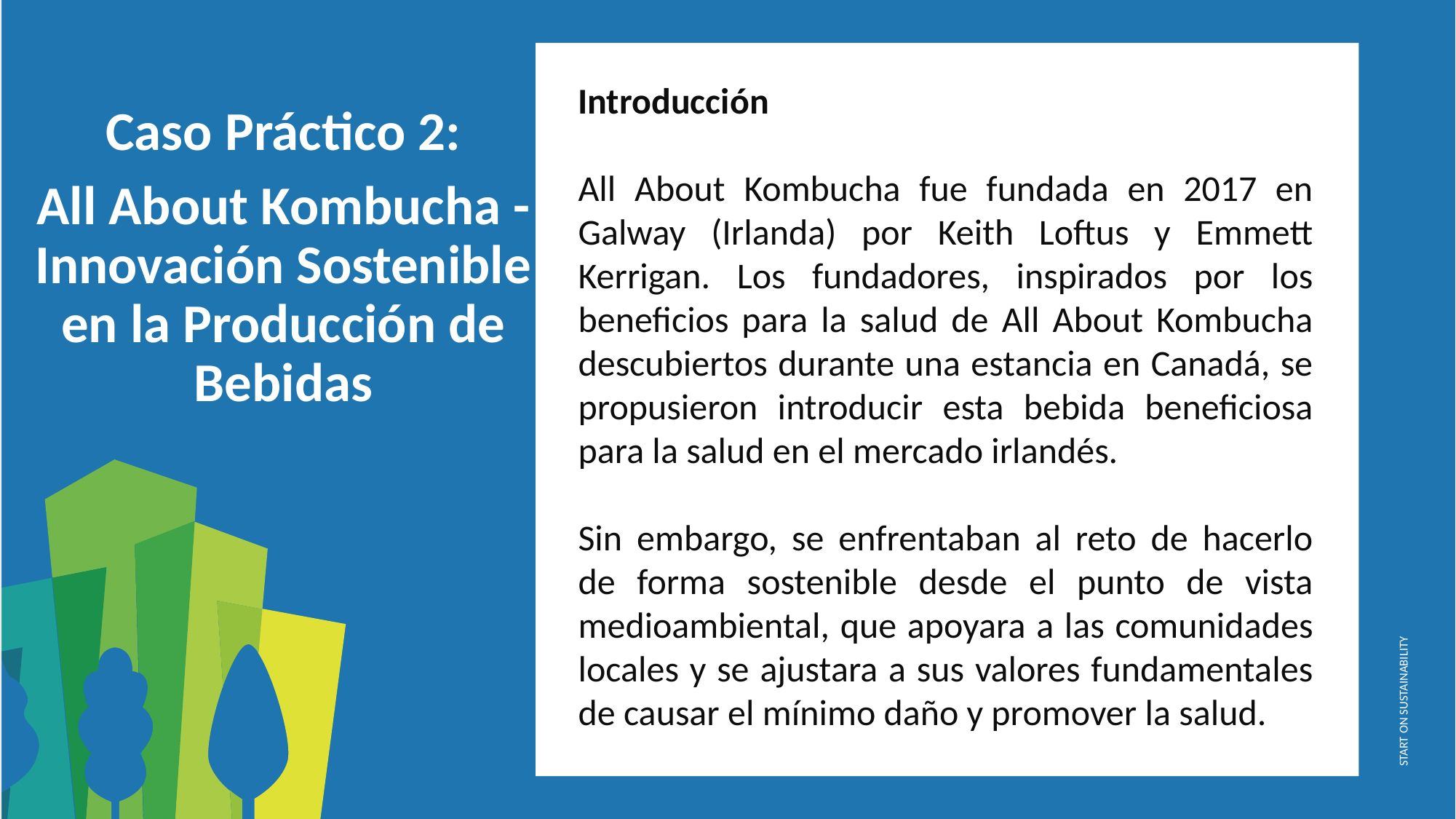

Introducción

All About Kombucha fue fundada en 2017 en Galway (Irlanda) por Keith Loftus y Emmett Kerrigan. Los fundadores, inspirados por los beneficios para la salud de All About Kombucha descubiertos durante una estancia en Canadá, se propusieron introducir esta bebida beneficiosa para la salud en el mercado irlandés.

Sin embargo, se enfrentaban al reto de hacerlo de forma sostenible desde el punto de vista medioambiental, que apoyara a las comunidades locales y se ajustara a sus valores fundamentales de causar el mínimo daño y promover la salud.

Caso Práctico 2:
All About Kombucha - Innovación Sostenible en la Producción de Bebidas